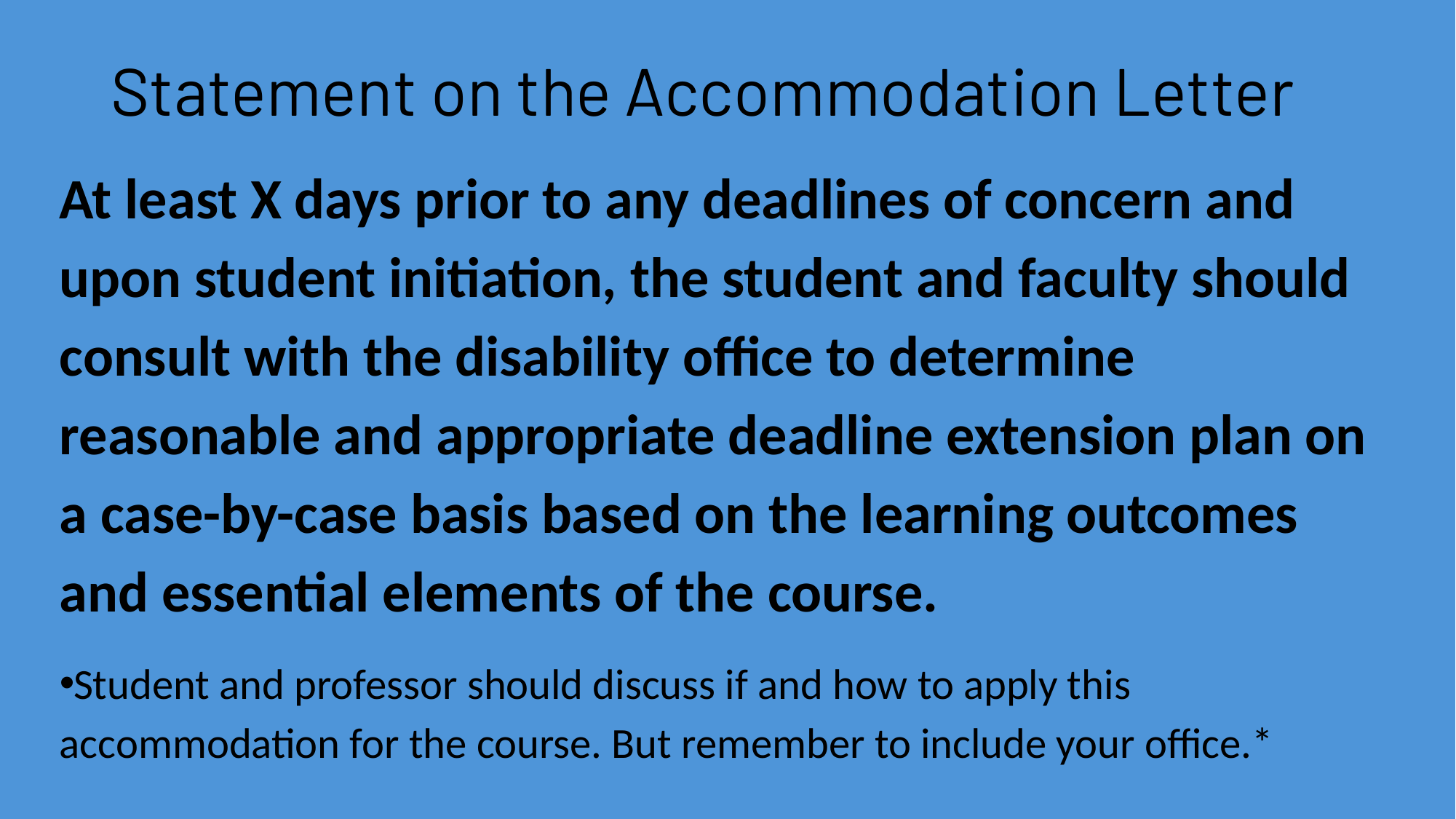

# Statement on the Accommodation Letter
At least X days prior to any deadlines of concern and upon student initiation, the student and faculty should consult with the disability office to determine reasonable and appropriate deadline extension plan on a case-by-case basis based on the learning outcomes and essential elements of the course.
Student and professor should discuss if and how to apply this accommodation for the course. But remember to include your office.*